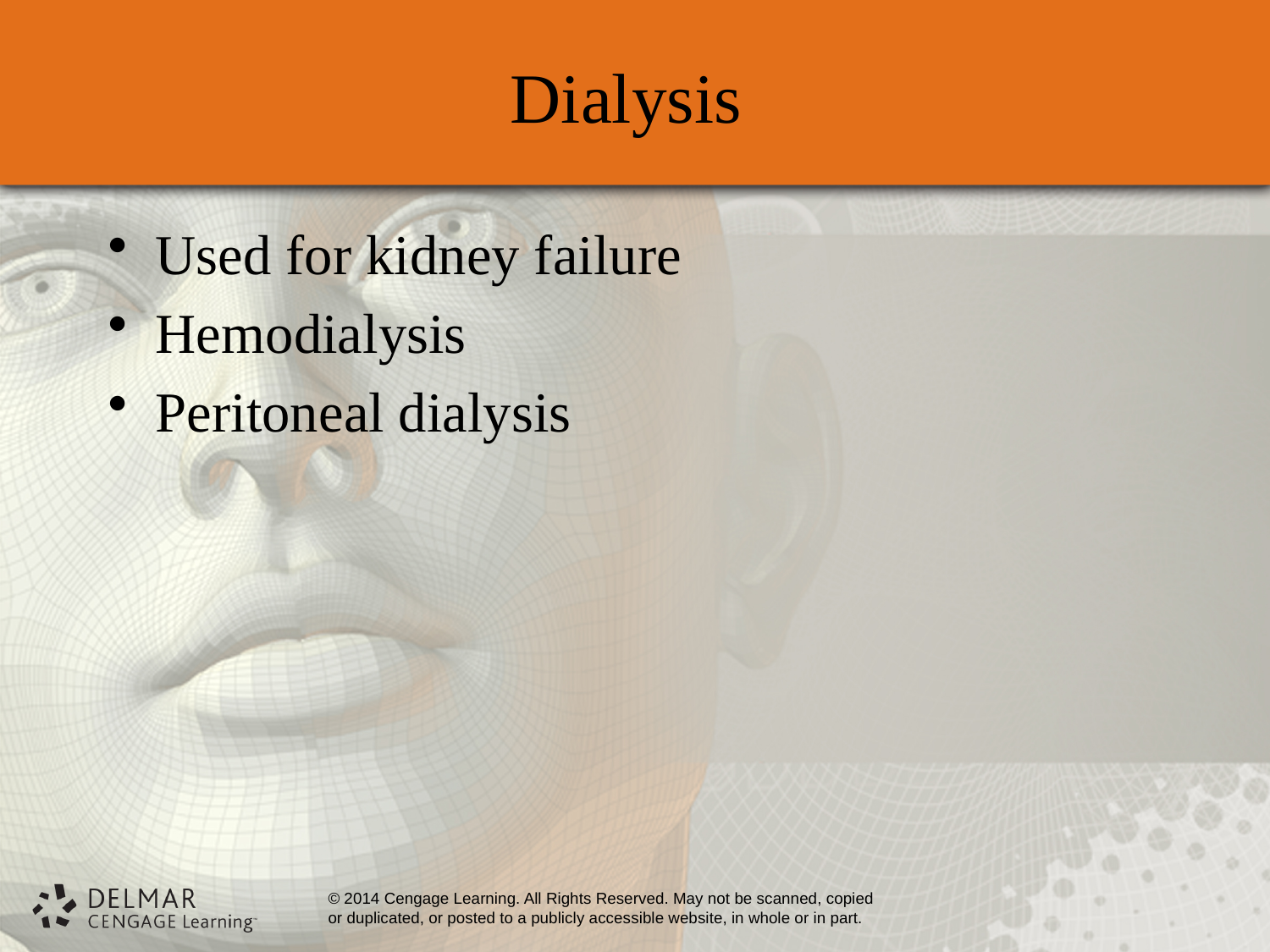

# Dialysis
Used for kidney failure
Hemodialysis
Peritoneal dialysis